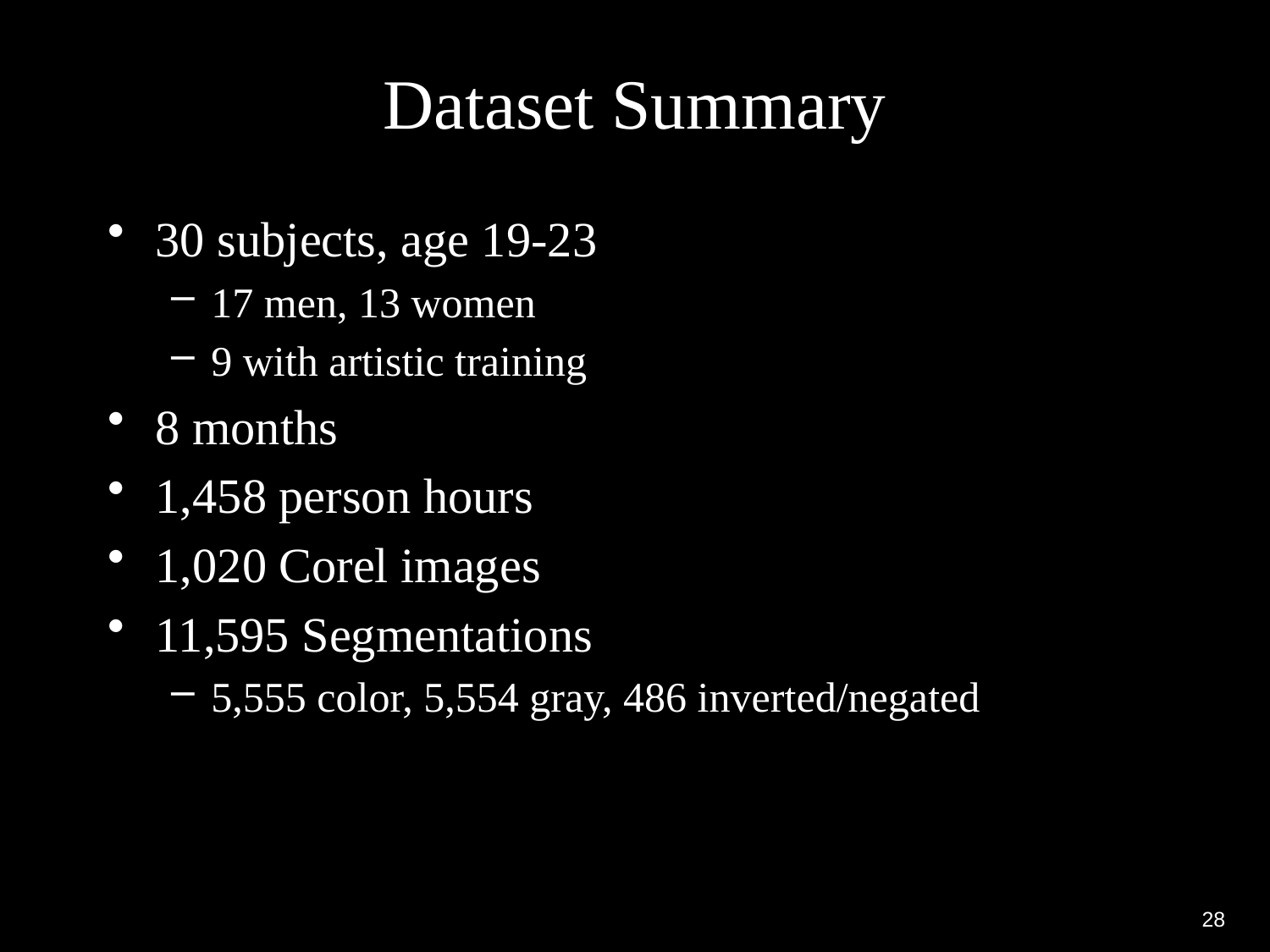

# Dataset Summary
30 subjects, age 19-23
17 men, 13 women
9 with artistic training
8 months
1,458 person hours
1,020 Corel images
11,595 Segmentations
5,555 color, 5,554 gray, 486 inverted/negated

28